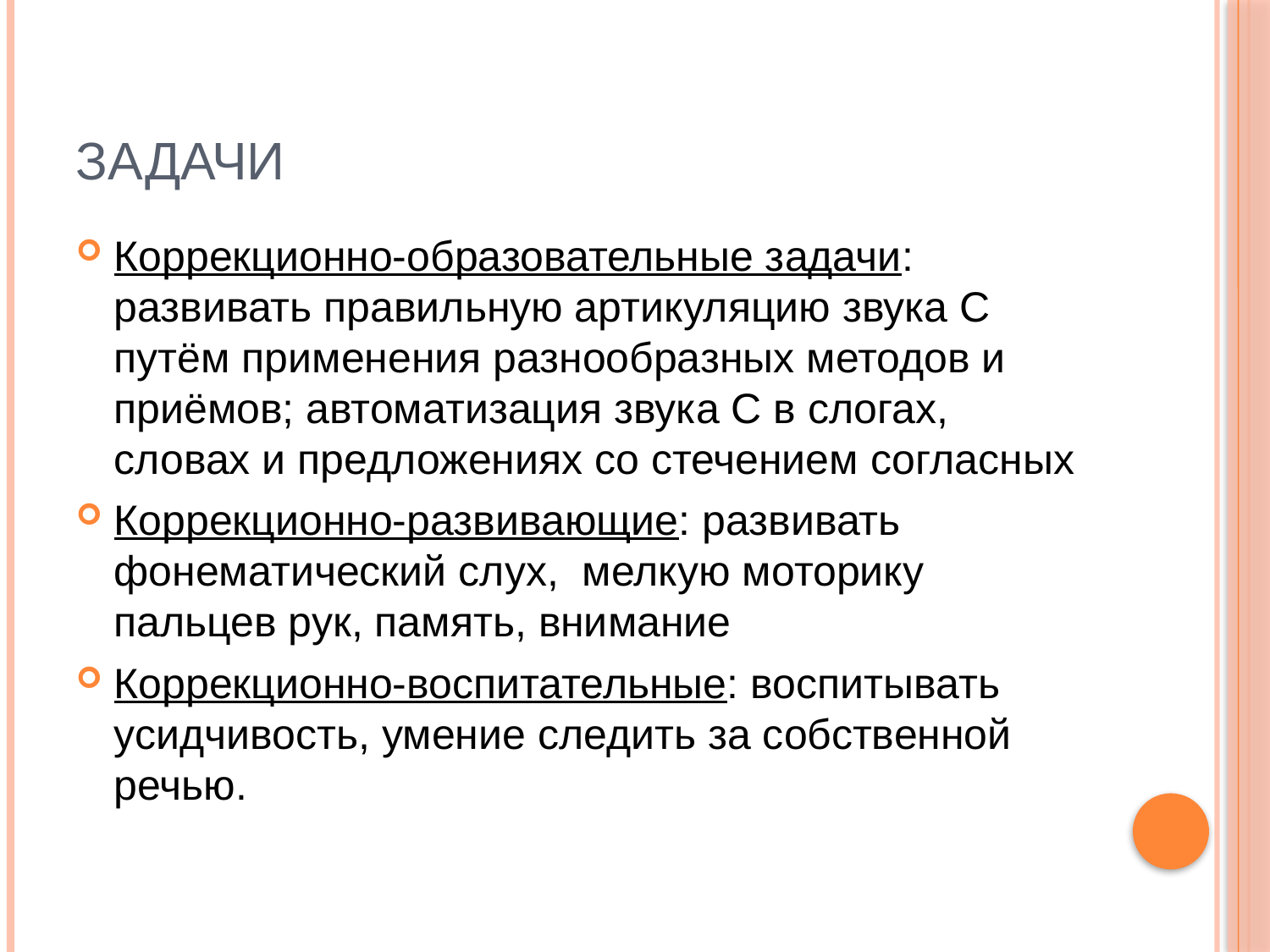

# Задачи
Коррекционно-образовательные задачи: развивать правильную артикуляцию звука С путём применения разнообразных методов и приёмов; автоматизация звука С в слогах, словах и предложениях со стечением согласных
Коррекционно-развивающие: развивать фонематический слух,  мелкую моторику пальцев рук, память, внимание
Коррекционно-воспитательные: воспитывать усидчивость, умение следить за собственной речью.